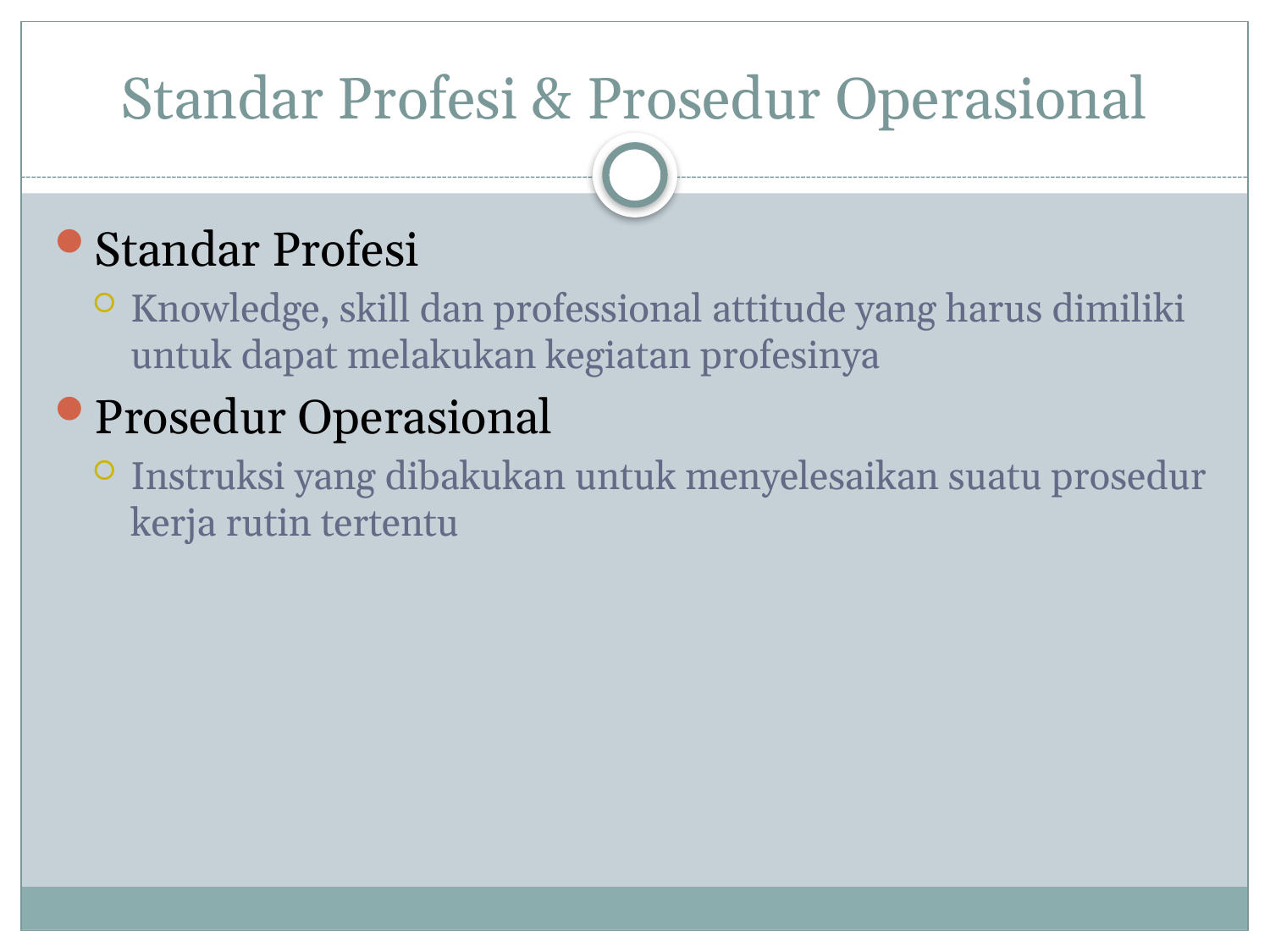

# Standar Profesi & Prosedur Operasional
Standar Profesi
Knowledge, skill dan professional attitude yang harus dimiliki untuk dapat melakukan kegiatan profesinya
Prosedur Operasional
Instruksi yang dibakukan untuk menyelesaikan suatu prosedur kerja rutin tertentu